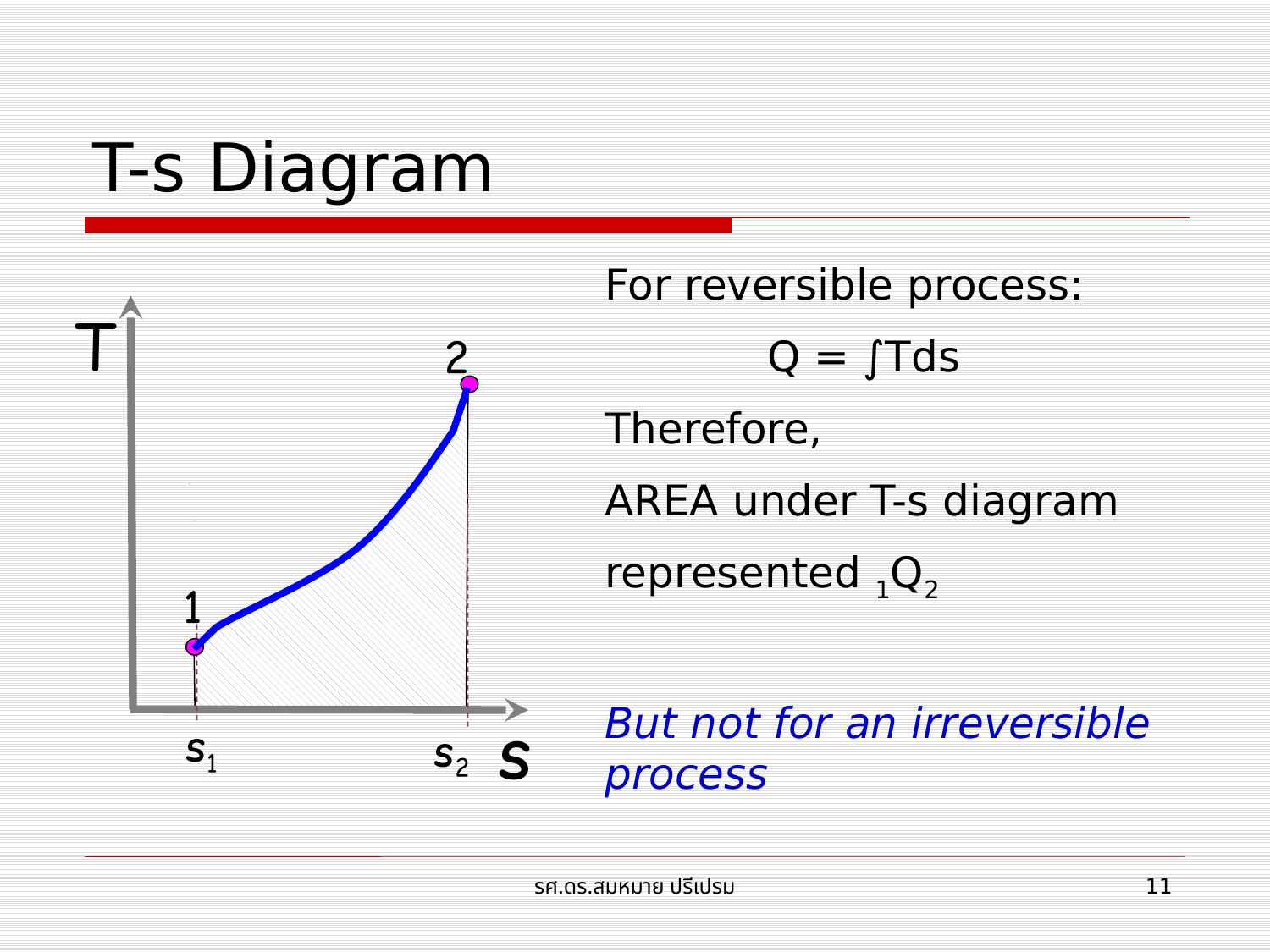

# T-s Diagram
For reversible process:
            Q = ∫Tds
Therefore,
AREA under T-s diagram
represented 1Q2

But not for an irreversible process

T
s

2

1

s1
s2

รศ.ดร.สมหมาย ปรีเปรม
11